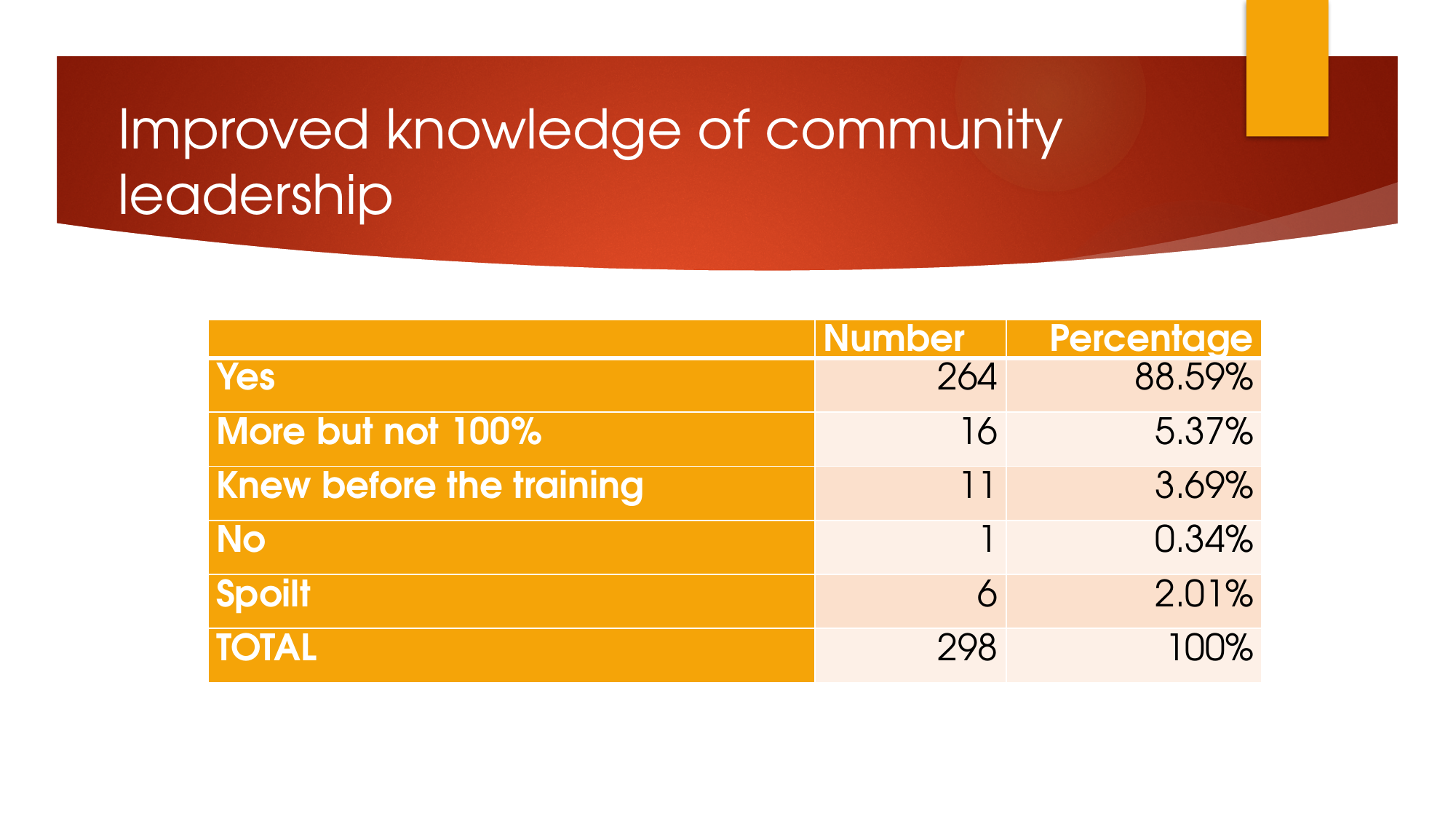

# Improved knowledge of community leadership
|  | Number | Percentage |
| --- | --- | --- |
| Yes | 264 | 88.59% |
| More but not 100% | 16 | 5.37% |
| Knew before the training | 11 | 3.69% |
| No | 1 | 0.34% |
| Spoilt | 6 | 2.01% |
| TOTAL | 298 | 100% |